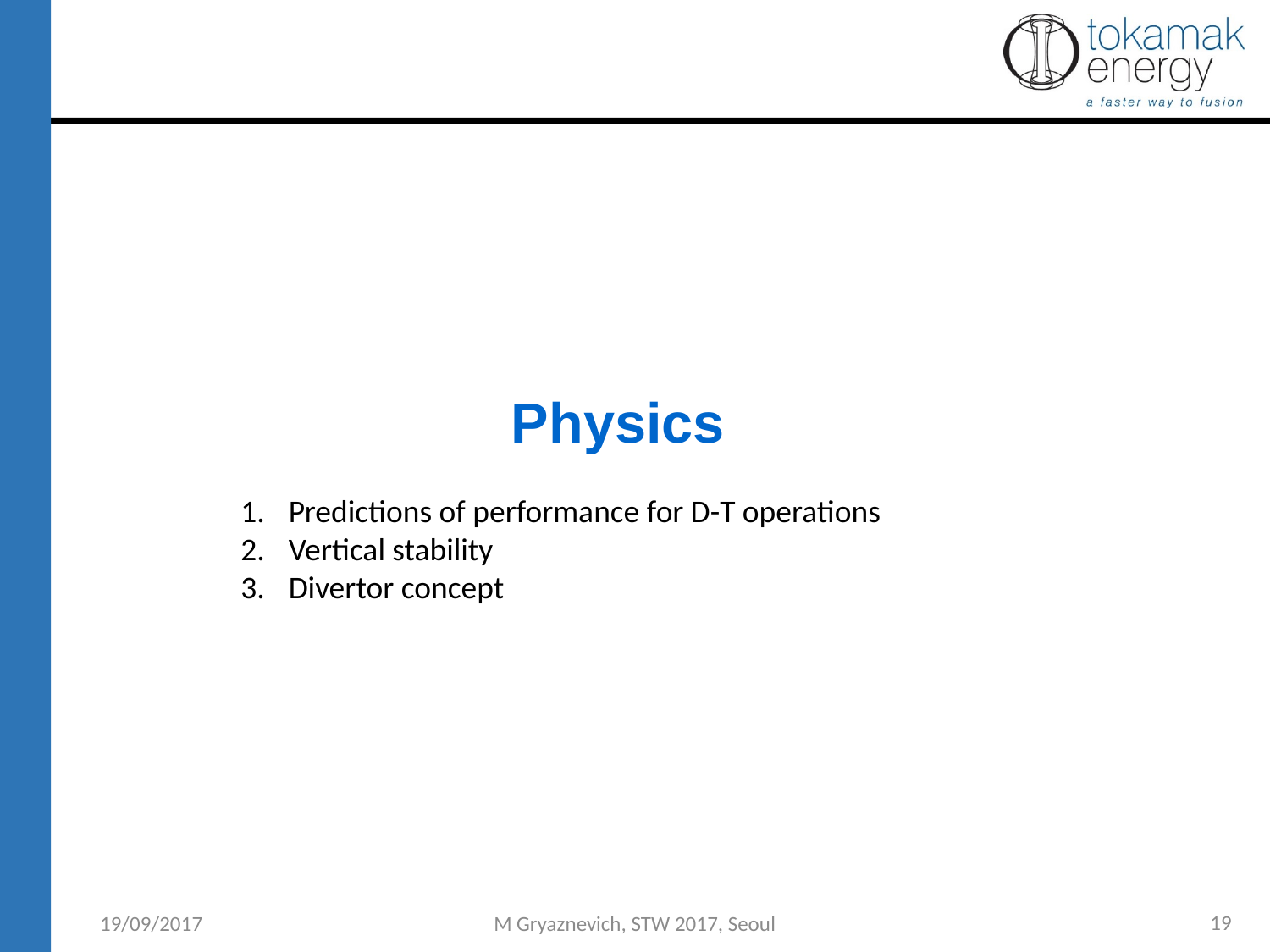

Physics
Predictions of performance for D-T operations
Vertical stability
Divertor concept
19
19/09/2017
M Gryaznevich, STW 2017, Seoul